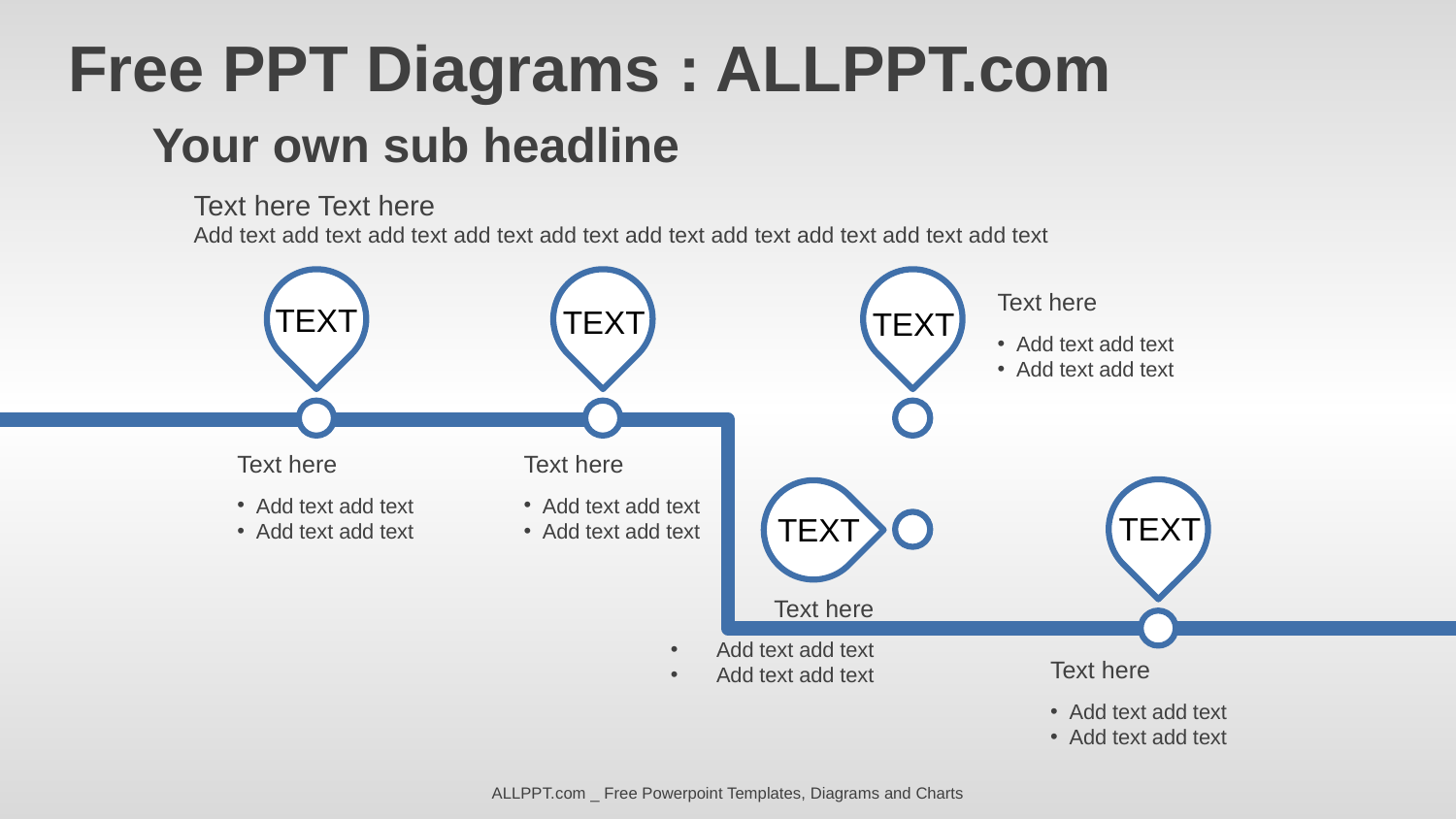

Free PPT Diagrams : ALLPPT.com
Your own sub headline
Text here Text here
Add text add text add text add text add text add text add text add text add text add text

Text here

  Add text add text
  Add text add text
TEXT
TEXT
TEXT

Text here

  Add text add text
  Add text add text
Text here

  Add text add text
  Add text add text

TEXT
TEXT

Text here

  Add text add text
  Add text add text

Text here

  Add text add text
  Add text add text
ALLPPT.com _ Free Powerpoint Templates, Diagrams and Charts